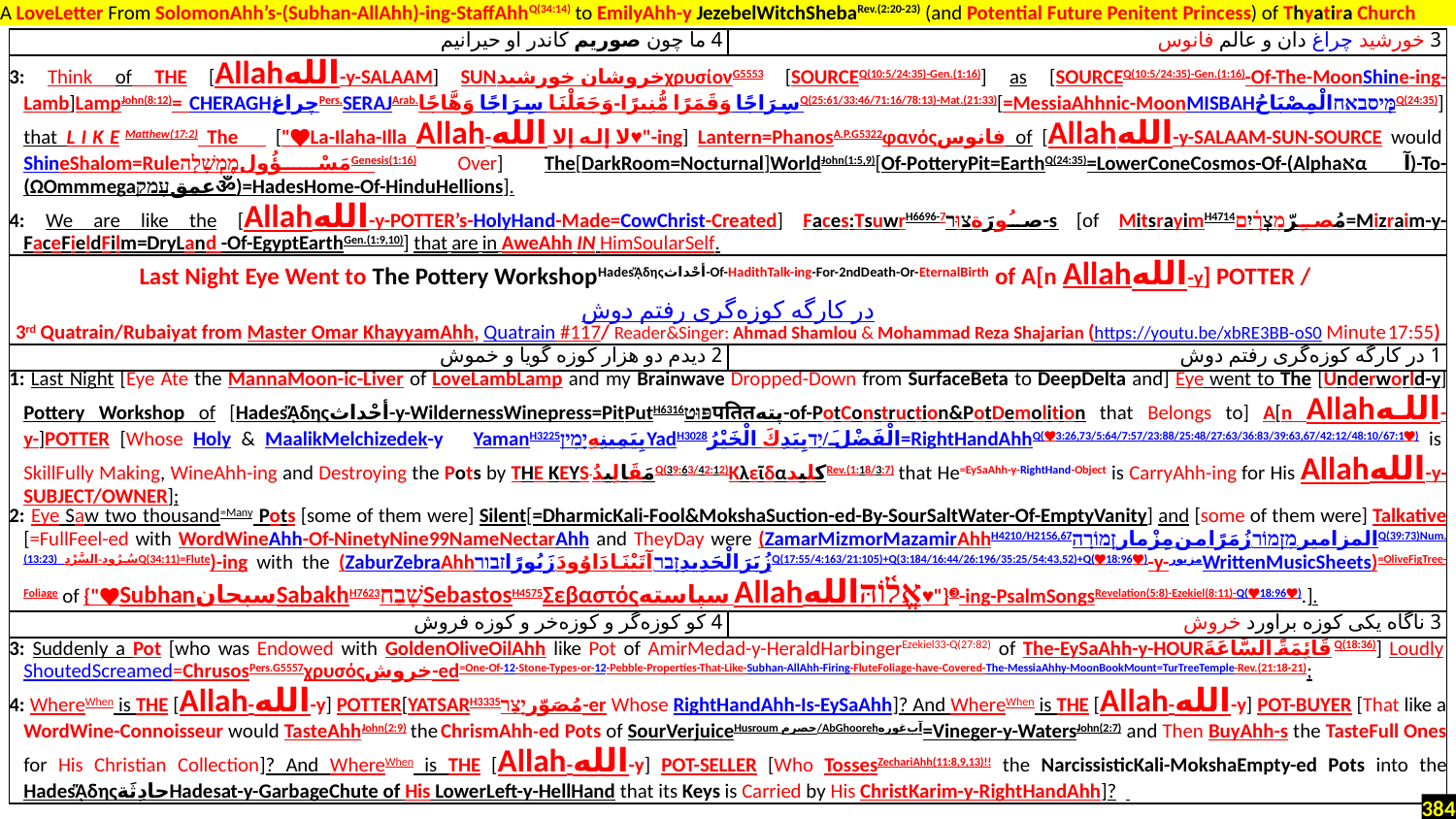

A LoveLetter From SolomonAhh’s-(Subhan-AllAhh)-ing-StaffAhhQ(34:14) to EmilyAhh-y JezebelWitchShebaRev.(2:20-23) (and Potential Future Penitent Princess) of Thyatira Church
| 4 ما چون صوریم کاندر او حیرانیم | 3 خورشید چراغ دان و عالم فانوس |
| --- | --- |
| 3: Think of THE [Allahالله-y-SALAAM] SUNخروشان خورشیدχρυσίονG5553 [SOURCEQ(10:5/24:35)-Gen.(1:16)] as [SOURCEQ(10:5/24:35)-Gen.(1:16)-Of-The-MoonShine-ing-Lamb]LampJohn(8:12)= CHERAGHچراغPers.SERAJArab.سِرَاجًا وَقَمَرًا مُّنِيرًا-وَجَعَلْنَا سِرَاجًا وَهَّاجًاQ(25:61/33:46/71:16/78:13)-Mat.(21:33)[=MessiaAhhnic-MoonMISBAHמּ֤יסבאחالْمِصْبَاحُQ(24:35)] that LIKEMatthew(17:2) The ["♥La-Ilaha-Illa Allah-لا إله إلا الله♥"-ing] Lantern=PhanosA.P.G5322φανόςفانوس of [Allahالله-y-SALAAM-SUN-SOURCE would ShineShalom=RuleمَسْؤُولמֶמְשָׁלָהGenesis(1:16) Over] The[DarkRoom=Nocturnal]WorldJohn(1:5,9)[Of-PotteryPit=EarthQ(24:35)=LowerConeCosmos-Of-(Alphaאαآ)-To-(ΩOmmmegaعمقעָמַקॐ)=HadesHome-Of-HinduHellions]. 4: We are like the [Allahالله-y-POTTER’s-HolyHand-Made=CowChrist-Created] Faces:TsuwrH6696-7صُورَةצוּר-s [of MitsrayimH4714مُصِرّמִצְרָ֫יִם=Mizraim-y-FaceFieldFilm=DryLand -Of-EgyptEarthGen.(1:9,10)] that are in AweAhh IN HimSoularSelf. |  |
| Last Night Eye Went to The Pottery WorkshopHadesᾍδηςأحْداث-Of-HadithTalk-ing-For-2ndDeath-Or-EternalBirth of A[n Allahالله-y] POTTER / در کارگه کوزه‌گری رفتم دوش 3rd Quatrain/Rubaiyat from Master Omar KhayyamAhh, Quatrain #117/ Reader&Singer: Ahmad Shamlou & Mohammad Reza Shajarian (https://youtu.be/xbRE3BB-oS0 Minute 17:55) |  |
| 2 دیدم دو هزار کوزه گویا و خموش | 1 در کارگه کوزه‌گری رفتم دوش |
| 1: Last Night [Eye Ate the MannaMoon-ic-Liver of LoveLambLamp and my Brainwave Dropped-Down from SurfaceBeta to DeepDelta and] Eye went to The [Underworld-y] Pottery Workshop of [Hadesᾍδηςأحْداث-y-WildernessWinepress=PitPutH6316פּוּטपतितپته-of-PotConstruction&PotDemolition that Belongs to] A[n Allahالله-y-]POTTER [Whose Holy & MaalikMelchizedek-y YamanH3225بِيَمِينِهِיָמִיןYadH3028الْفَضْلَ/יַדبِيَدِكَ الْخَيْرُ=RightHandAhhQ(♥3:26,73/5:64/7:57/23:88/25:48/27:63/36:83/39:63,67/42:12/48:10/67:1♥) is SkillFully Making, WineAhh-ing and Destroying the Pots by THE KEYS مَقَالِيدُQ(39:63/42:12)ΚλεῖδαکلیدRev.(1:18/3:7) that He=EySaAhh-y-RightHand-Object is CarryAhh-ing for His Allahالله-y-SUBJECT/OWNER]; 2: Eye Saw two thousand=Many Pots [some of them were] Silent[=DharmicKali-Fool&MokshaSuction-ed-By-SourSaltWater-Of-EmptyVanity] and [some of them were] Talkative [=FullFeel-ed with WordWineAhh-Of-NinetyNine99NameNectarAhh and TheyDay were (ZamarMizmorMazamirAhhH4210/H2156,67المزامير.מִזְמוֹר.زُمَرًا من مِزْمار.זְמוֹרָהQ(39:73)Num.(13:23) سُرُود-السَّرْدِQ(34:11)=Flute)-ing with the (ZaburZebraAhhزُبَرَ الْحَدِيدِזָבר-آتَيْنَا دَاوُودَ زَبُورًاזבורQ(17:55/4:163/21:105)+Q(3:184/16:44/26:196/35:25/54:43,52)+Q(♥18:96♥)-y-مزبورWrittenMusicSheets)=OliveFigTree-Foliage of {"♥SubhanسبحانSabakhH7623שָׁבַחSebastosH4575Σεβαστόςسپاسته Allahאֱל֫וֹהַּالله♥"}➌-ing-PsalmSongsRevelation(5:8)-Ezekiel(8:11)-Q(♥18:96♥).]. |  |
| 4 کو کوزه‌گر و کوزه‌خر و کوزه فروش | 3 ناگاه یکی کوزه برآورد خروش |
| 3: Suddenly a Pot [who was Endowed with GoldenOliveOilAhh like Pot of AmirMedad-y-HeraldHarbingerEzekiel33-Q(27:82) of The-EySaAhh-y-HOURقَائِمَةً السَّاعَةَQ(18:36)] Loudly ShoutedScreamed=ChrusosPers.G5557χρυσόςخروش-ed=One-Of-12-Stone-Types-or-12-Pebble-Properties-That-Like-Subhan-AllAhh-Firing-FluteFoliage-have-Covered-The-MessiaAhhy-MoonBookMount=TurTreeTemple-Rev.(21:18-21); 4: WhereWhen is THE [Allah-الله-y] POTTER[YATSARH3335مُصَوّرיָצַר-er Whose RightHandAhh-Is-EySaAhh]? And WhereWhen is THE [Allah-الله-y] POT-BUYER [That like a WordWine-Connoisseur would TasteAhhJohn(2:9) the ChrismAhh-ed Pots of SourVerjuiceHusroum حصرم/AbGhoorehآب‌غوره=Vineger-y-WatersJohn(2:7) and Then BuyAhh-s the TasteFull Ones for His Christian Collection]? And WhereWhen is THE [Allah-الله-y] POT-SELLER [Who TossesZechariAhh(11:8,9,13)!! the NarcissisticKali-MokshaEmpty-ed Pots into the HadesᾍδηςحادِثَةHadesat-y-GarbageChute of His LowerLeft-y-HellHand that its Keys is Carried by His ChristKarim-y-RightHandAhh]? |  |
384